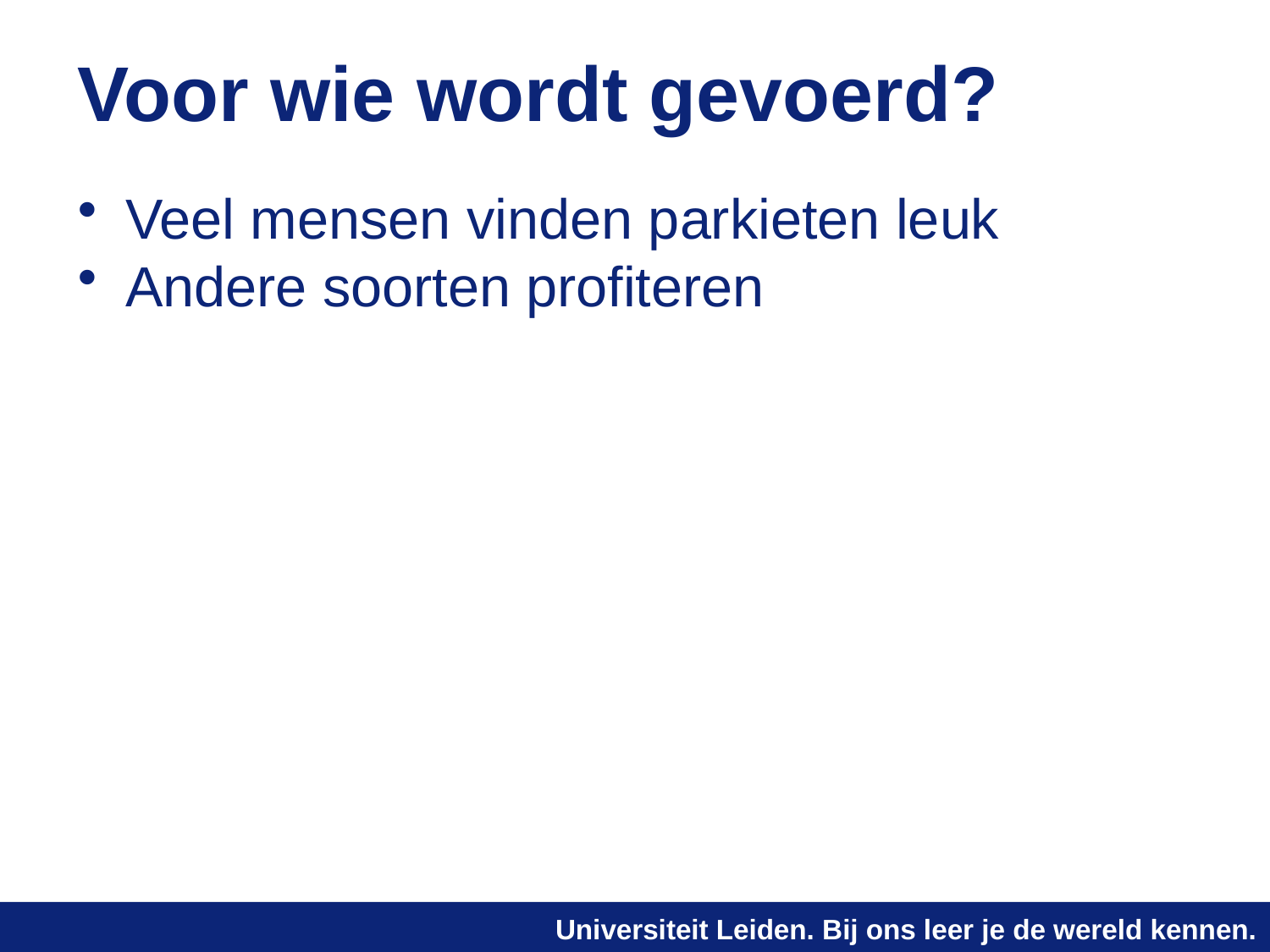

# Voor wie wordt gevoerd?
Veel mensen vinden parkieten leuk
Andere soorten profiteren